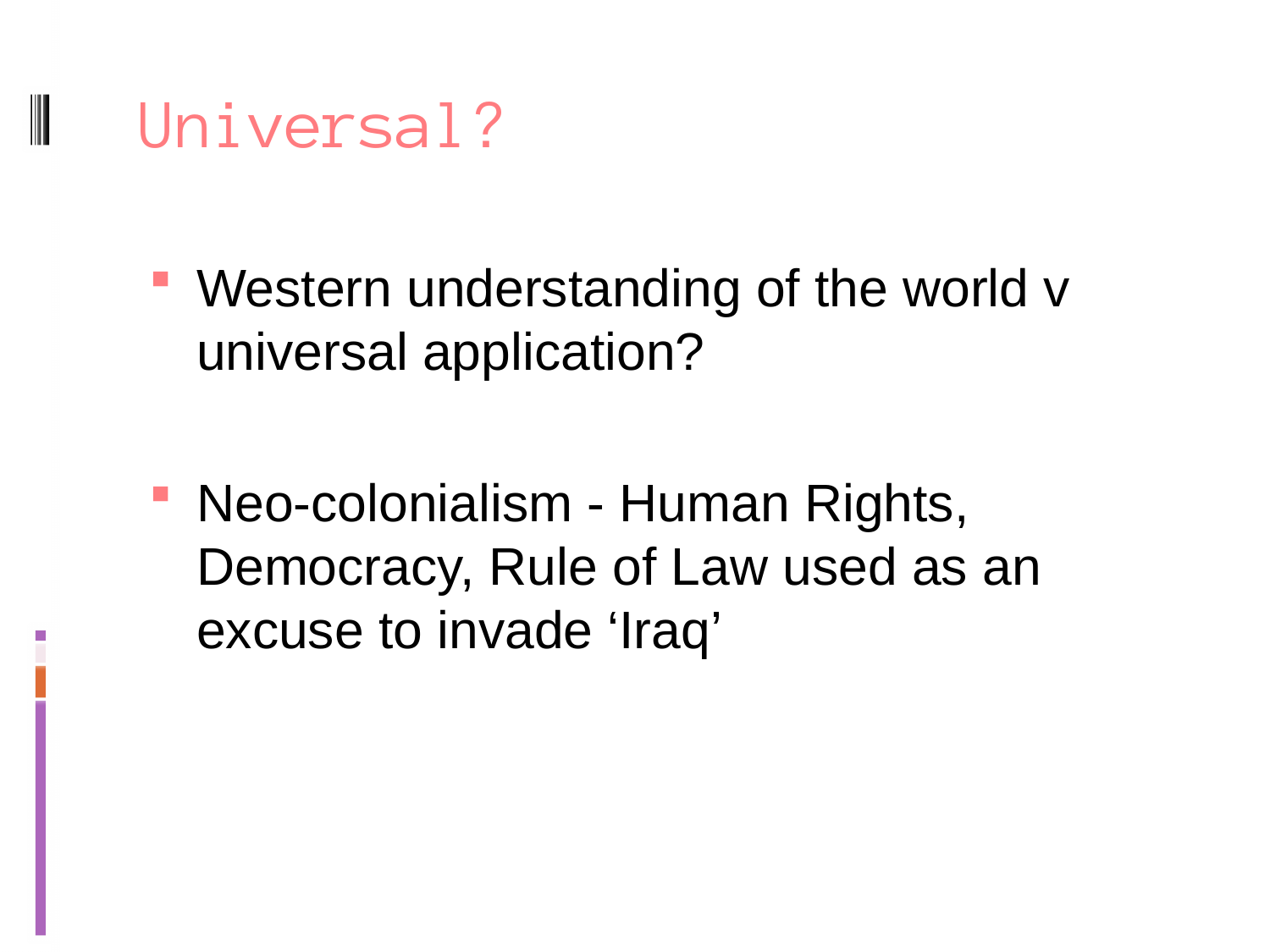

# Universal?
Western understanding of the world v universal application?

Neo-colonialism - Human Rights, Democracy, Rule of Law used as an excuse to invade ‘Iraq’